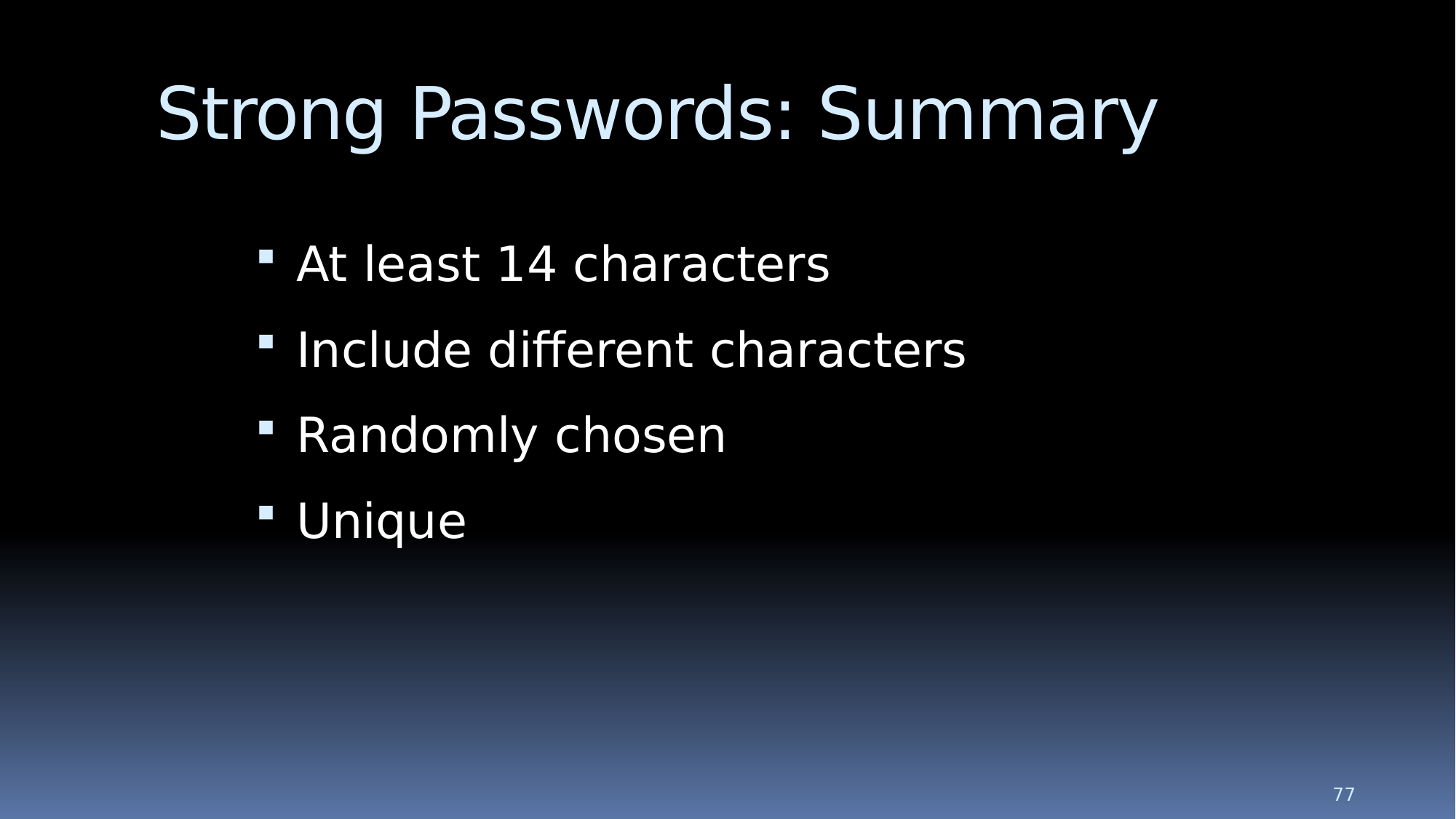

# Strong Passwords: Summary
At least 14 characters
Include different characters
Randomly chosen
Unique

77